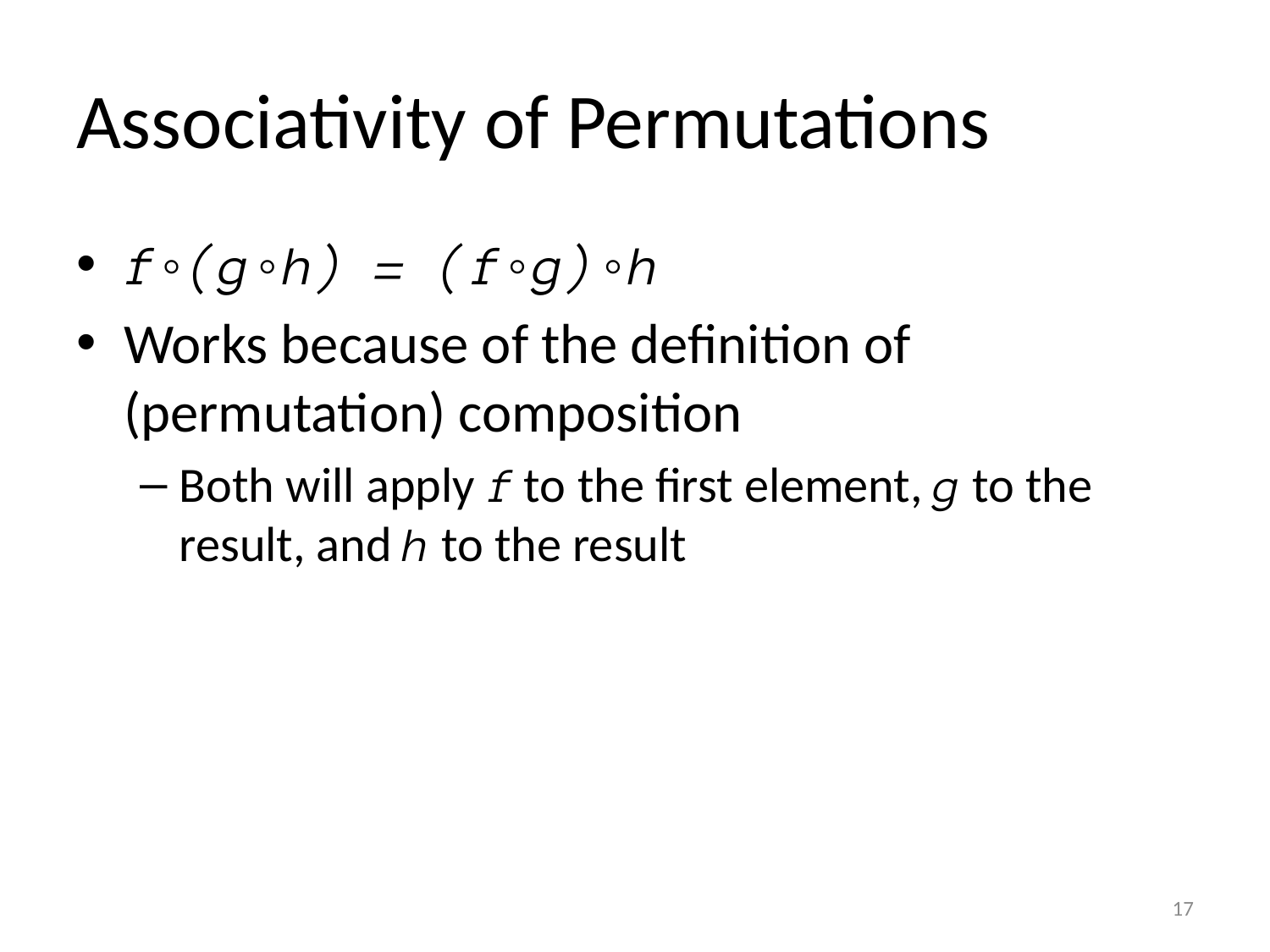

# Associativity of Permutations
f◦(g◦h) = (f◦g)◦h
Works because of the definition of (permutation) composition
Both will apply f to the first element, g to the result, and h to the result
17